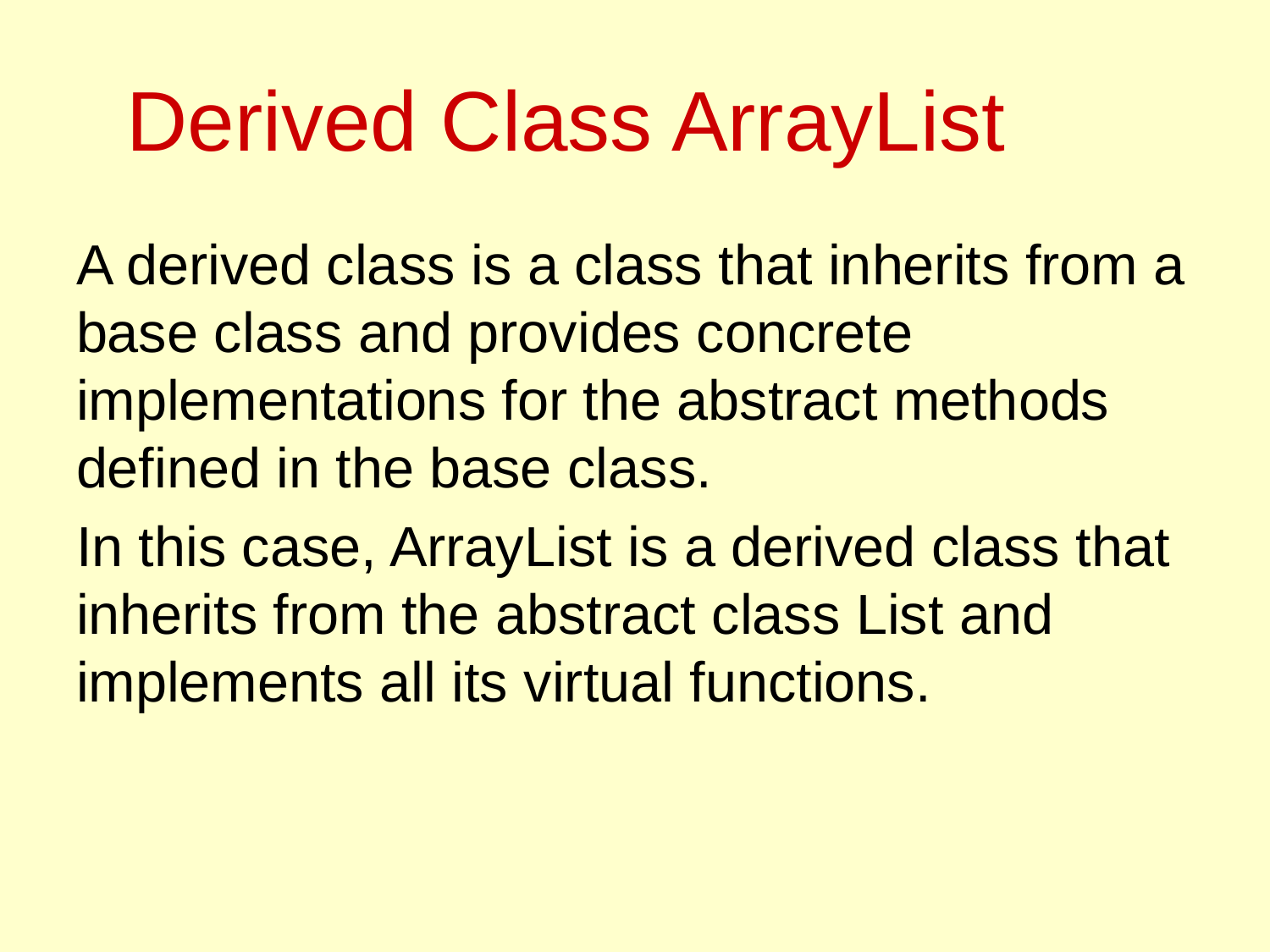

# Derived Class ArrayList
A derived class is a class that inherits from a base class and provides concrete implementations for the abstract methods defined in the base class.
In this case, ArrayList is a derived class that inherits from the abstract class List and implements all its virtual functions.